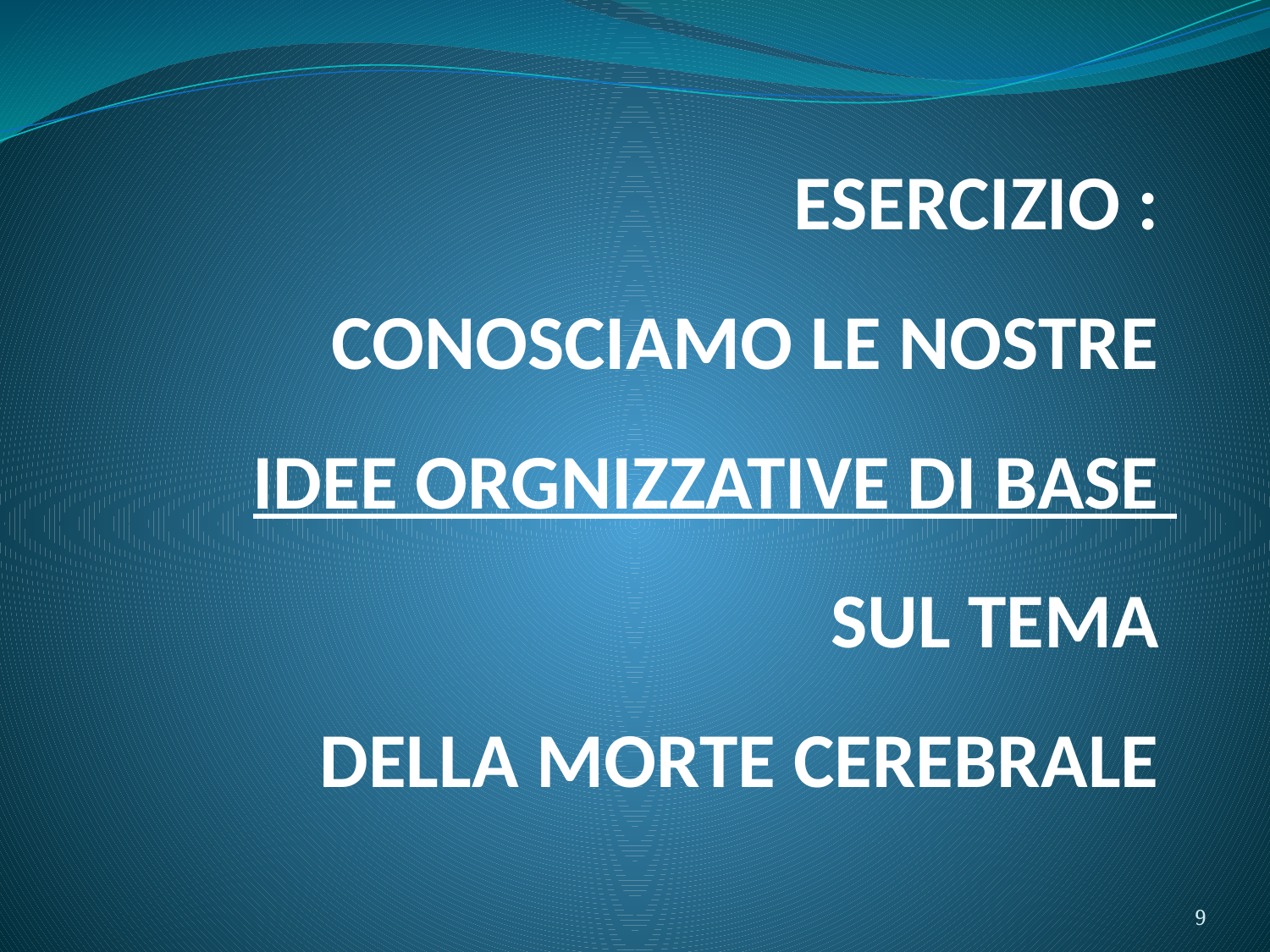

# ESERCIZIO : CONOSCIAMO LE NOSTRE  IDEE ORGNIZZATIVE DI BASE SUL TEMA DELLA MORTE CEREBRALE

9